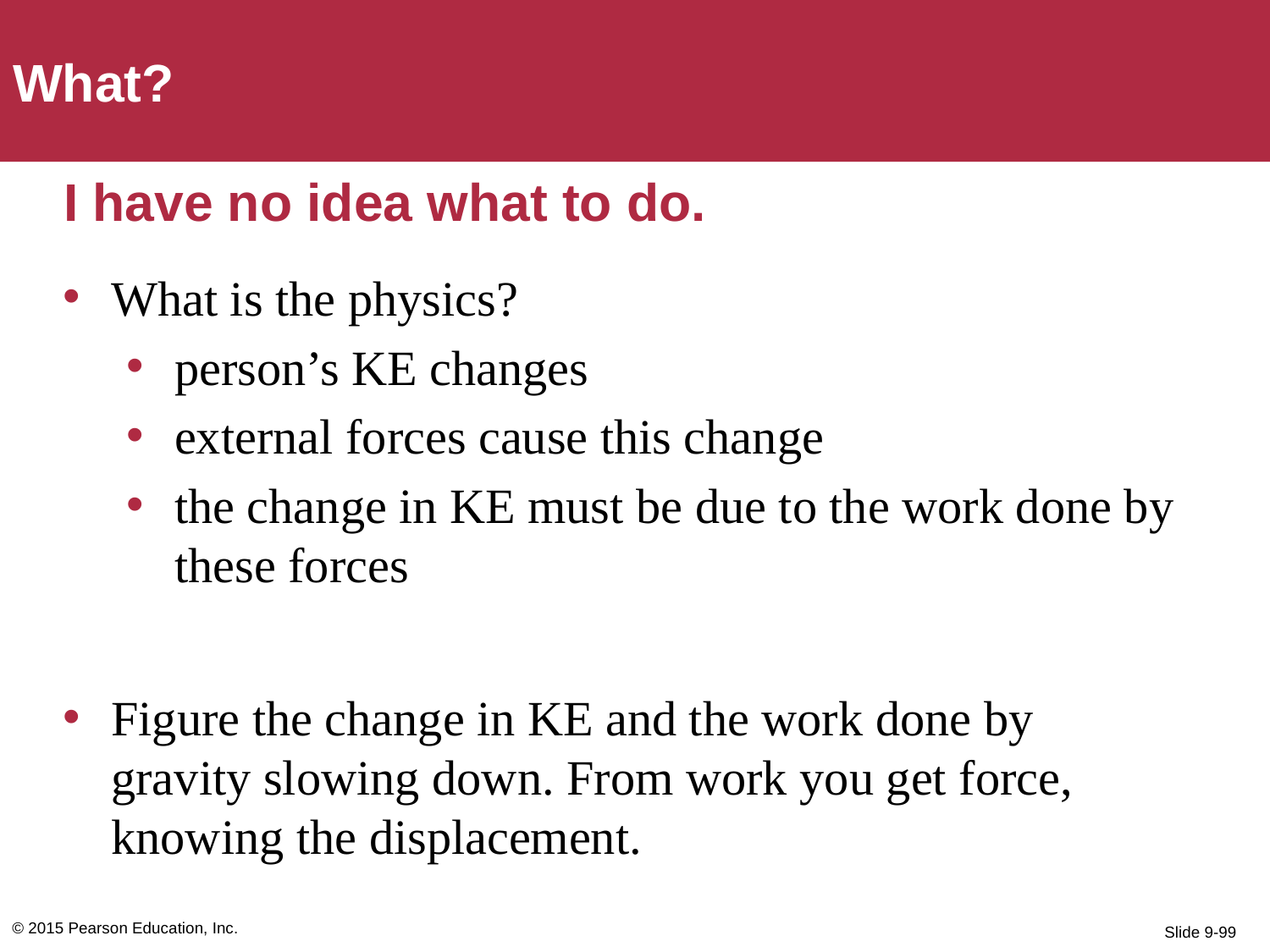

What?
# I have no idea what to do.
What is the physics?
person’s KE changes
external forces cause this change
the change in KE must be due to the work done by these forces

Figure the change in KE and the work done by gravity slowing down. From work you get force, knowing the displacement.
© 2015 Pearson Education, Inc.